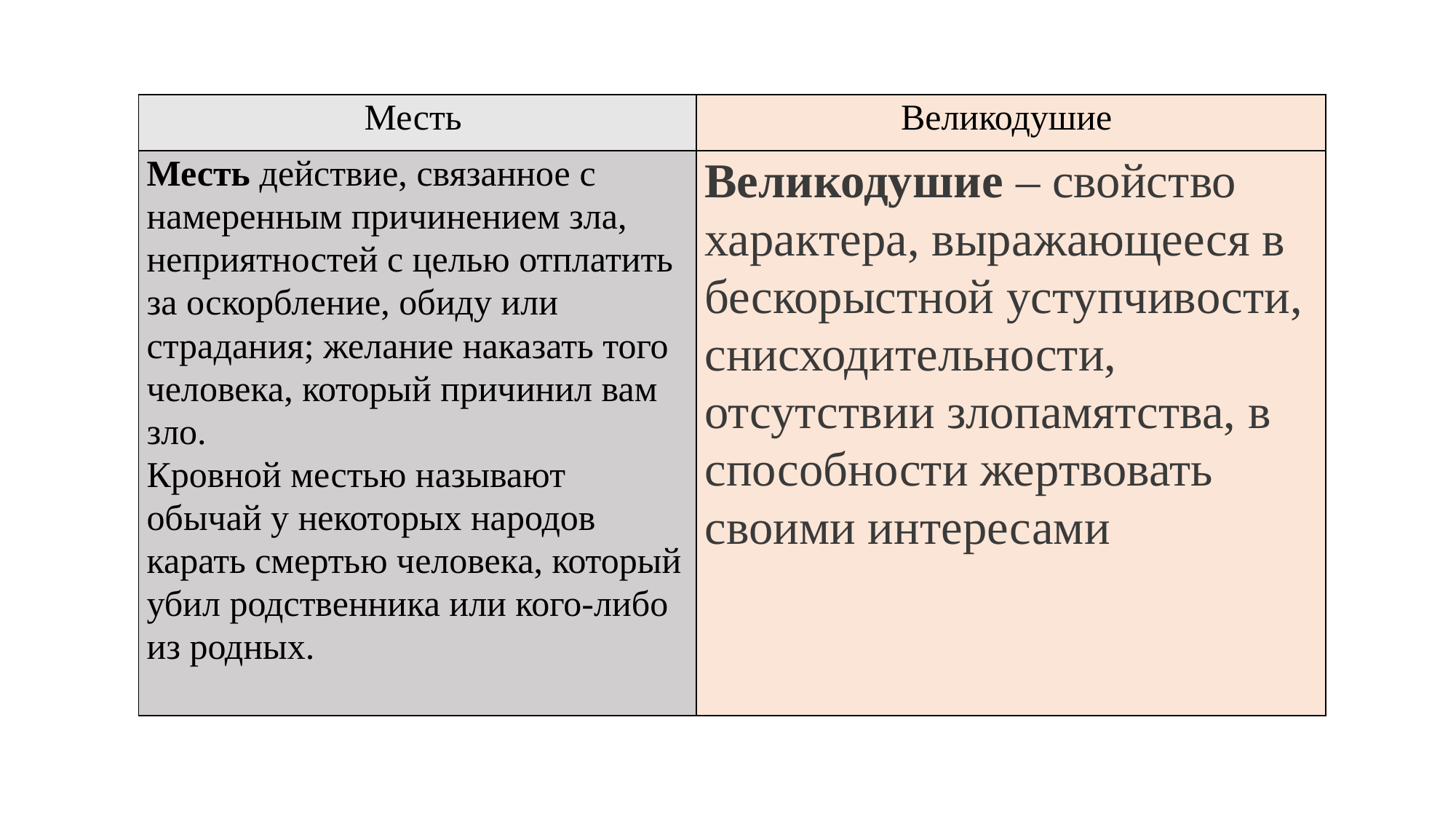

| Месть | Великодушие |
| --- | --- |
| Месть действие, связанное с намеренным причинением зла, неприятностей с целью отплатить за оскорбление, обиду или страдания; желание наказать того человека, который причинил вам зло. Кровной местью называют обычай у некоторых народов карать смертью человека, который убил родственника или кого-либо из родных. | Великодушие – свойство характера, выражающееся в бескорыстной уступчивости, снисходительности, отсутствии злопамятства, в способности жертвовать своими интересами |